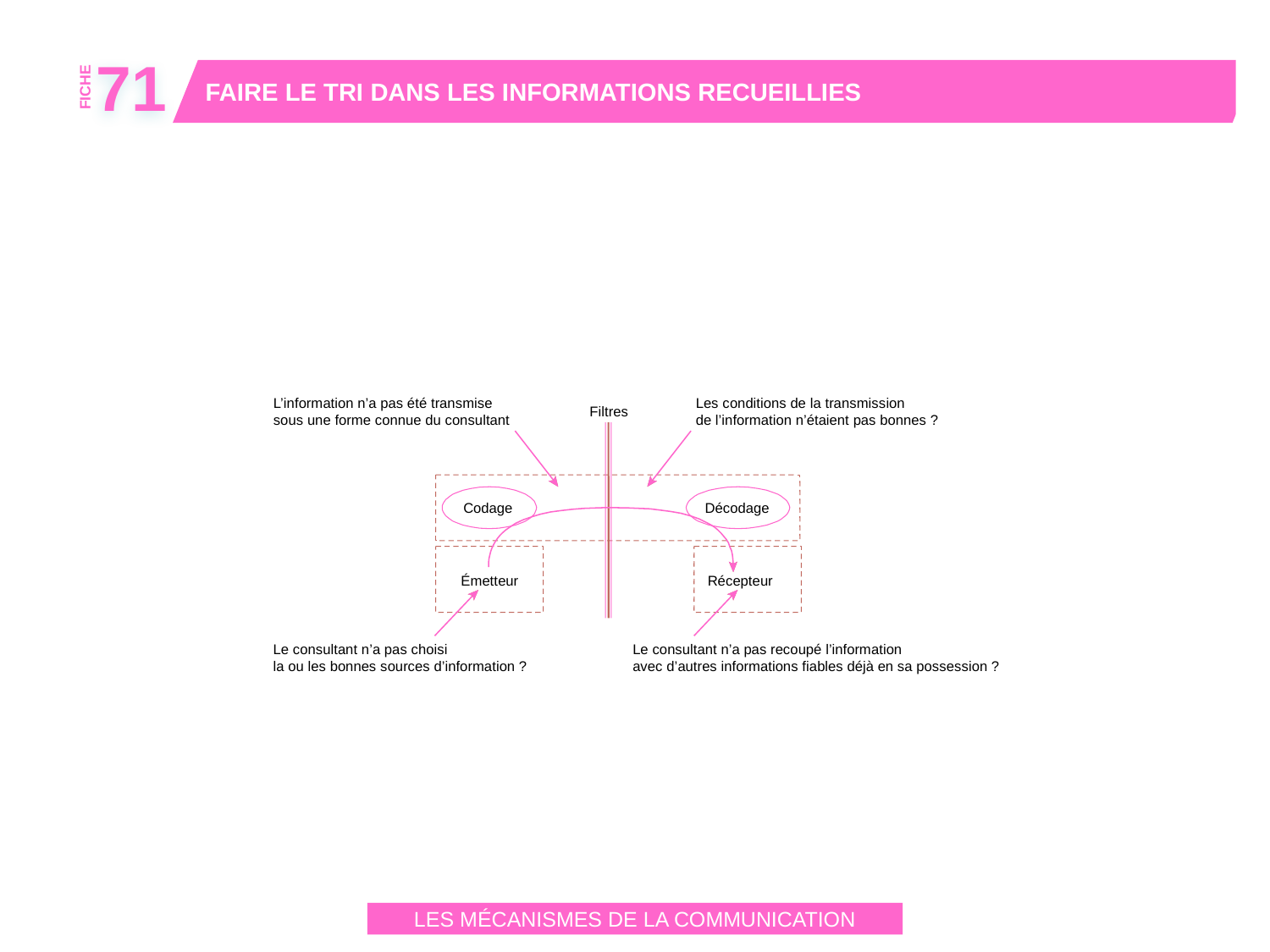

71

FAIRE LE TRI DANS LES INFORMATIONS RECUEILLIES
FICHE
L’information n’a pas été transmise
sous une forme connue du consultant
Les conditions de la transmission
de l’information n’étaient pas bonnes ?
Filtres

Codage
Décodage
Récepteur
Émetteur
Le consultant n’a pas choisi
la ou les bonnes sources d’information ?
Le consultant n’a pas recoupé l’information
avec d’autres informations fiables déjà en sa possession ?
LES MÉCANISMES DE LA COMMUNICATION